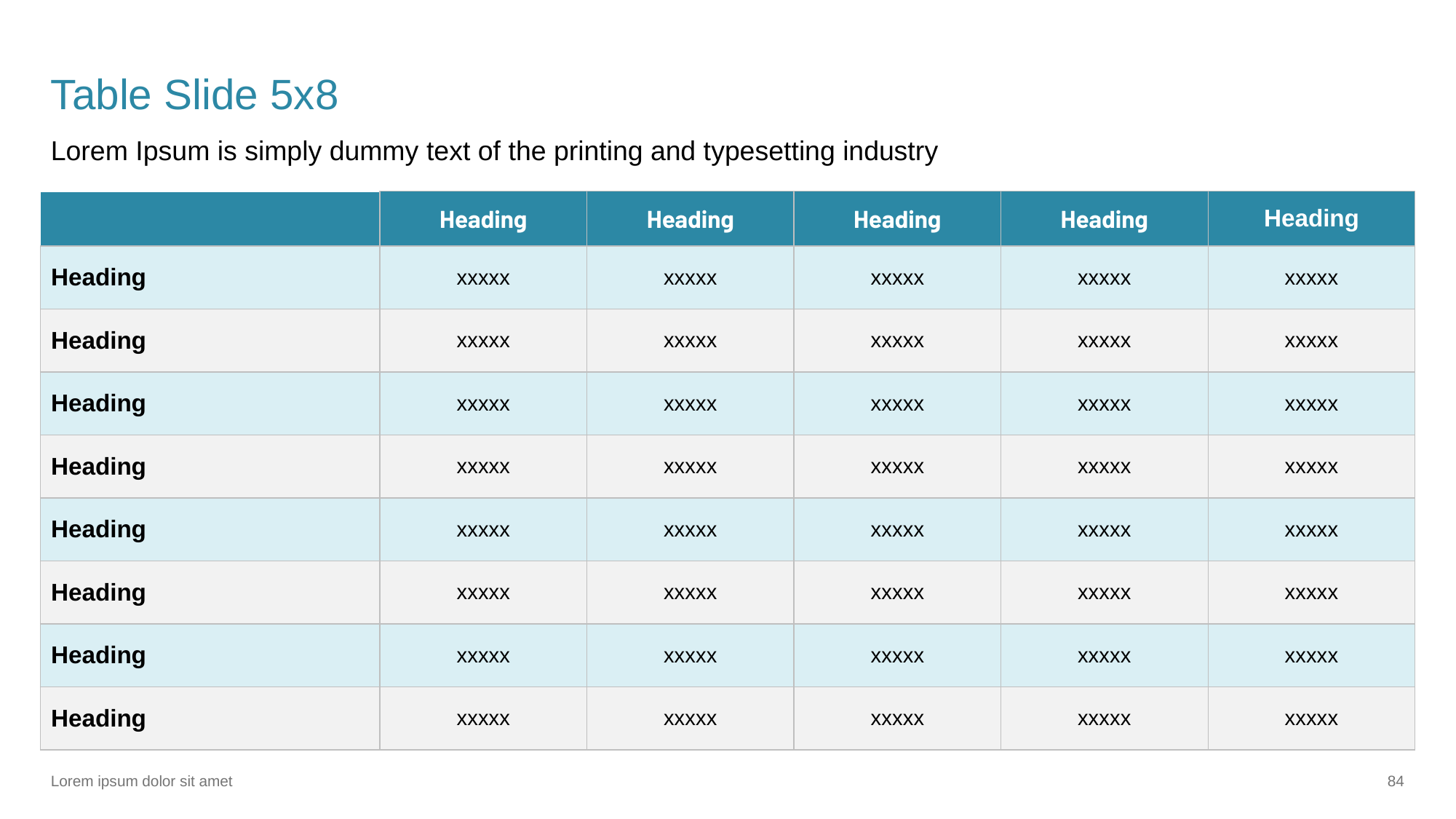

# Table Slide 5x8
Lorem Ipsum is simply dummy text of the printing and typesetting industry
|  | Heading | Heading | Heading | Heading | Heading |
| --- | --- | --- | --- | --- | --- |
| Heading | xxxxx | xxxxx | xxxxx | xxxxx | xxxxx |
| Heading | xxxxx | xxxxx | xxxxx | xxxxx | xxxxx |
| Heading | xxxxx | xxxxx | xxxxx | xxxxx | xxxxx |
| Heading | xxxxx | xxxxx | xxxxx | xxxxx | xxxxx |
| Heading | xxxxx | xxxxx | xxxxx | xxxxx | xxxxx |
| Heading | xxxxx | xxxxx | xxxxx | xxxxx | xxxxx |
| Heading | xxxxx | xxxxx | xxxxx | xxxxx | xxxxx |
| Heading | xxxxx | xxxxx | xxxxx | xxxxx | xxxxx |
Lorem ipsum dolor sit amet
84